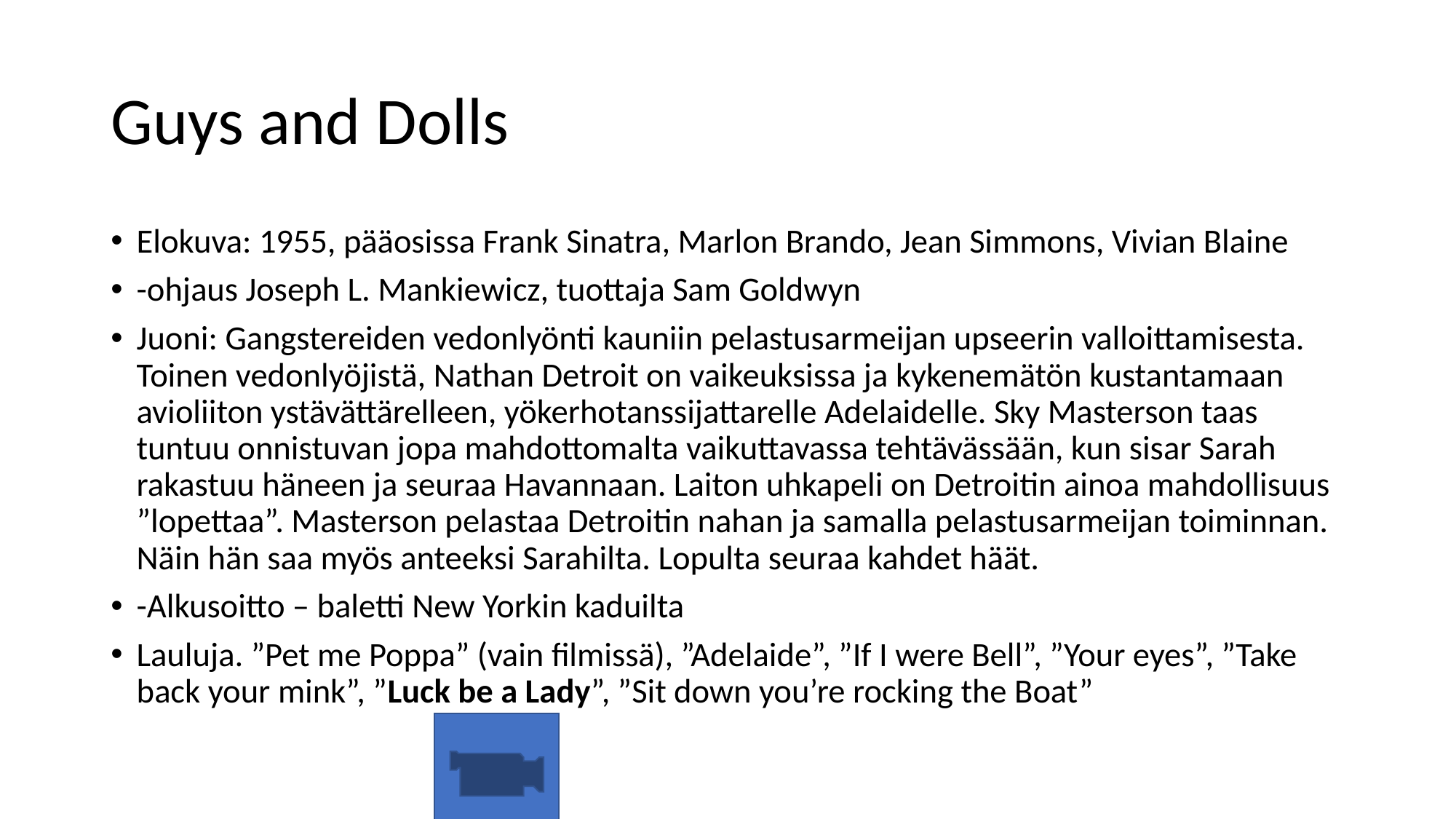

# Guys and Dolls
Elokuva: 1955, pääosissa Frank Sinatra, Marlon Brando, Jean Simmons, Vivian Blaine
-ohjaus Joseph L. Mankiewicz, tuottaja Sam Goldwyn
Juoni: Gangstereiden vedonlyönti kauniin pelastusarmeijan upseerin valloittamisesta. Toinen vedonlyöjistä, Nathan Detroit on vaikeuksissa ja kykenemätön kustantamaan avioliiton ystävättärelleen, yökerhotanssijattarelle Adelaidelle. Sky Masterson taas tuntuu onnistuvan jopa mahdottomalta vaikuttavassa tehtävässään, kun sisar Sarah rakastuu häneen ja seuraa Havannaan. Laiton uhkapeli on Detroitin ainoa mahdollisuus ”lopettaa”. Masterson pelastaa Detroitin nahan ja samalla pelastusarmeijan toiminnan. Näin hän saa myös anteeksi Sarahilta. Lopulta seuraa kahdet häät.
-Alkusoitto – baletti New Yorkin kaduilta
Lauluja. ”Pet me Poppa” (vain filmissä), ”Adelaide”, ”If I were Bell”, ”Your eyes”, ”Take back your mink”, ”Luck be a Lady”, ”Sit down you’re rocking the Boat”